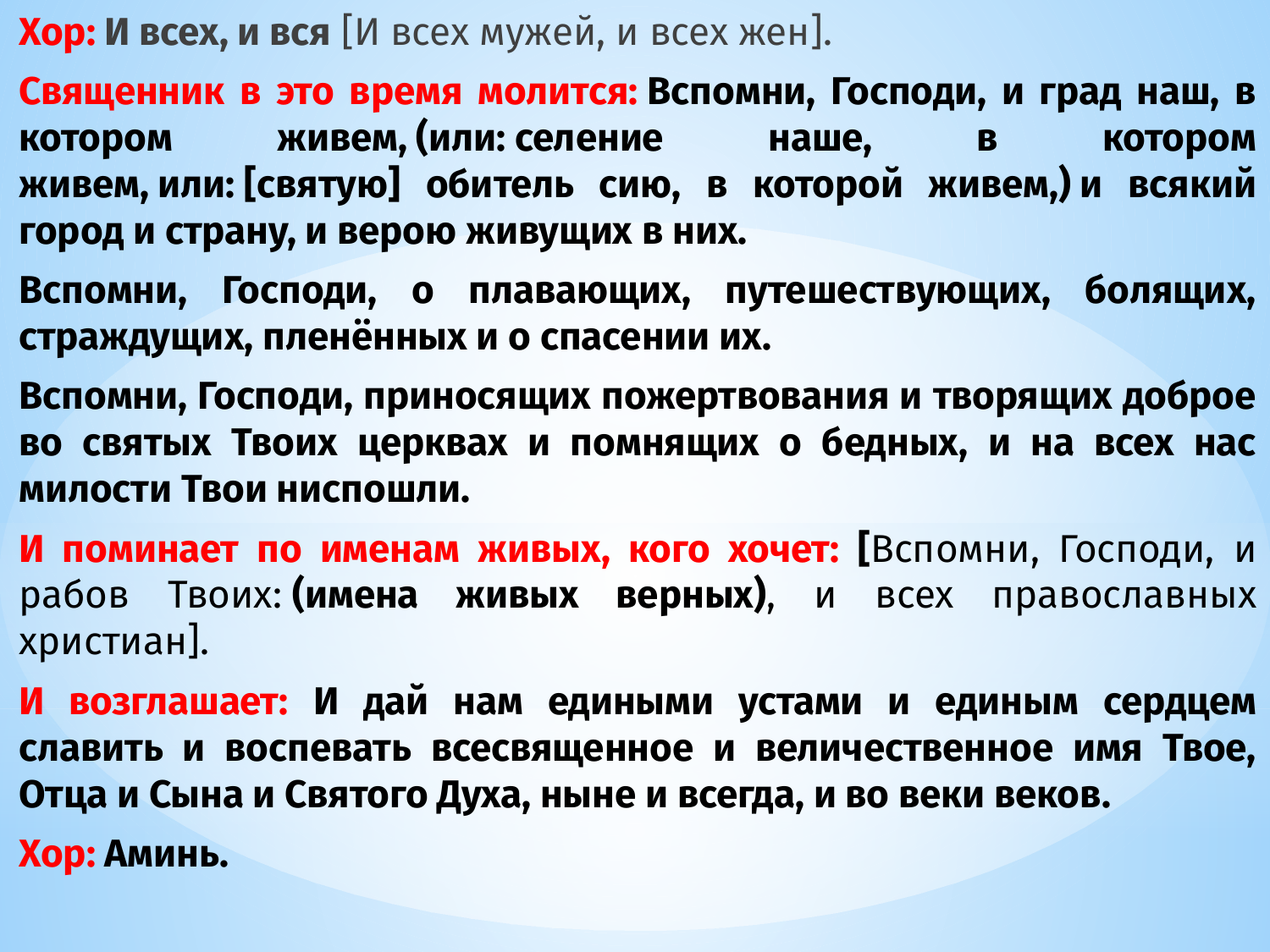

Хор: И всех, и вся [И всех мужей, и всех жен].
Священник в это время молится: Вспомни, Господи, и град наш, в котором живем, (или: селение наше, в котором живем, или: [святую] обитель сию, в которой живем,) и всякий город и страну, и верою живущих в них.
Вспомни, Господи, о плавающих, путешествующих, болящих, страждущих, пленённых и о спасении их.
Вспомни, Господи, приносящих пожертвования и творящих доброе во святых Твоих церквах и помнящих о бедных, и на всех нас милости Твои ниспошли.
И поминает по именам живых, кого хочет: [Вспомни, Господи, и рабов Твоих: (имена живых верных), и всех православных христиан].
И возглашает: И дай нам едиными устами и единым сердцем славить и воспевать всесвященное и величественное имя Твое, Отца и Сына и Святого Духа, ныне и всегда, и во веки веков.
Хор: Аминь.